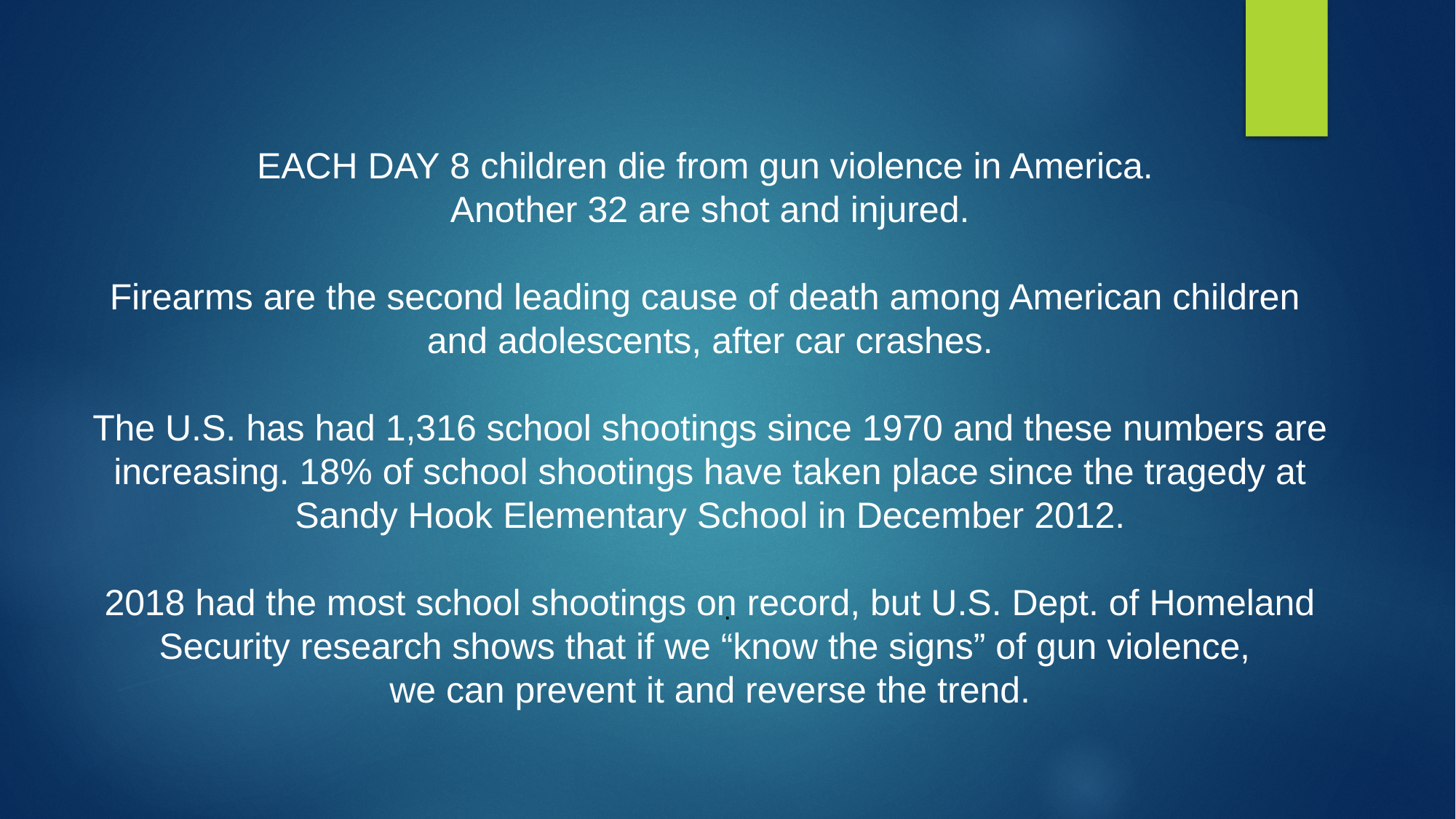

EACH DAY 8 children die from gun violence in America.
Another 32 are shot and injured.

Firearms are the second leading cause of death among American children
and adolescents, after car crashes.

The U.S. has had 1,316 school shootings since 1970 and these numbers are increasing. 18% of school shootings have taken place since the tragedy at Sandy Hook Elementary School in December 2012.

2018 had the most school shootings on record, but U.S. Dept. of Homeland Security research shows that if we “know the signs” of gun violence,
we can prevent it and reverse the trend.

.